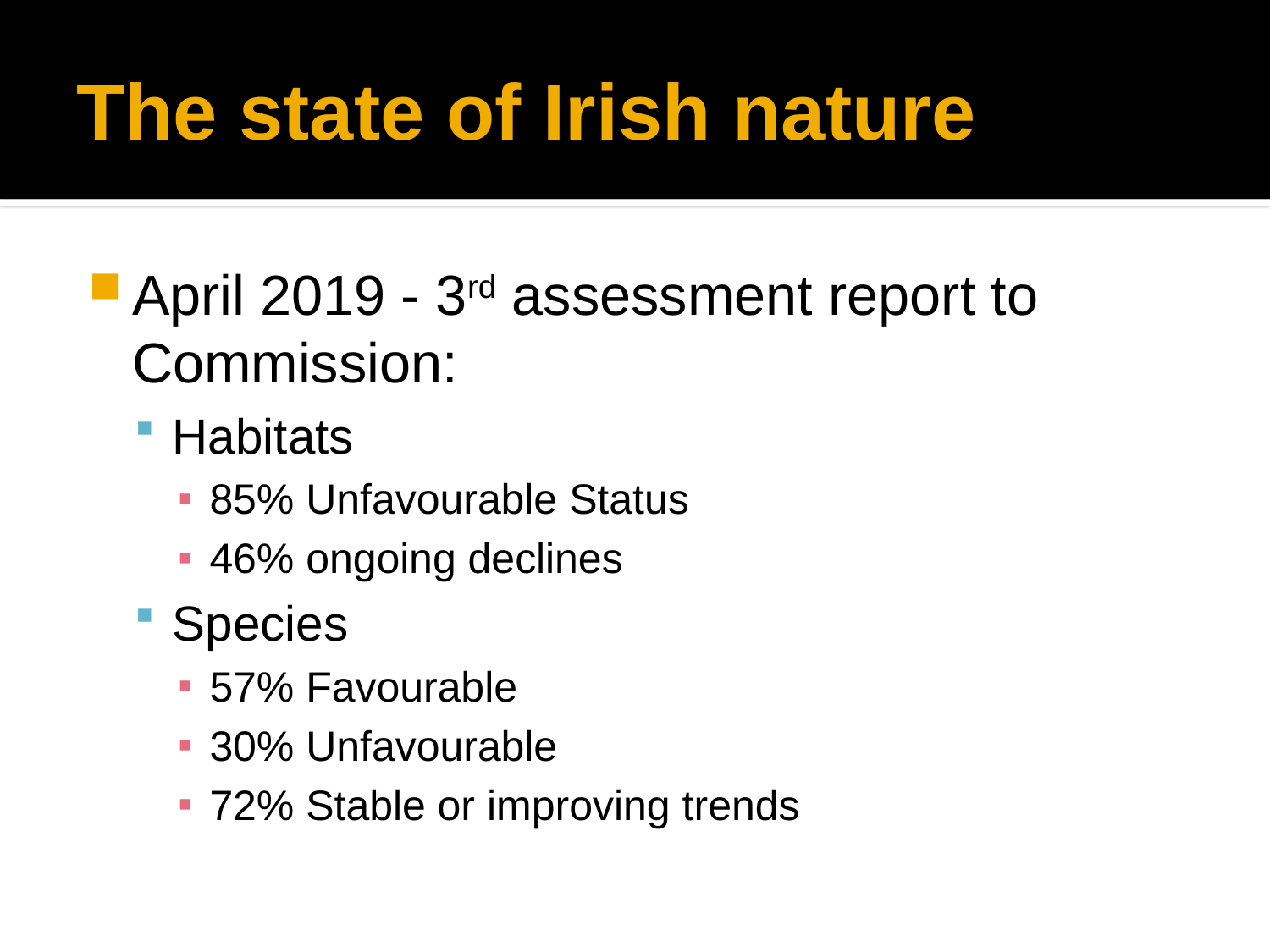

# The state of Irish nature
April 2019 - 3rd assessment report to Commission:
Habitats
85% Unfavourable Status
46% ongoing declines
Species
57% Favourable
30% Unfavourable
72% Stable or improving trends